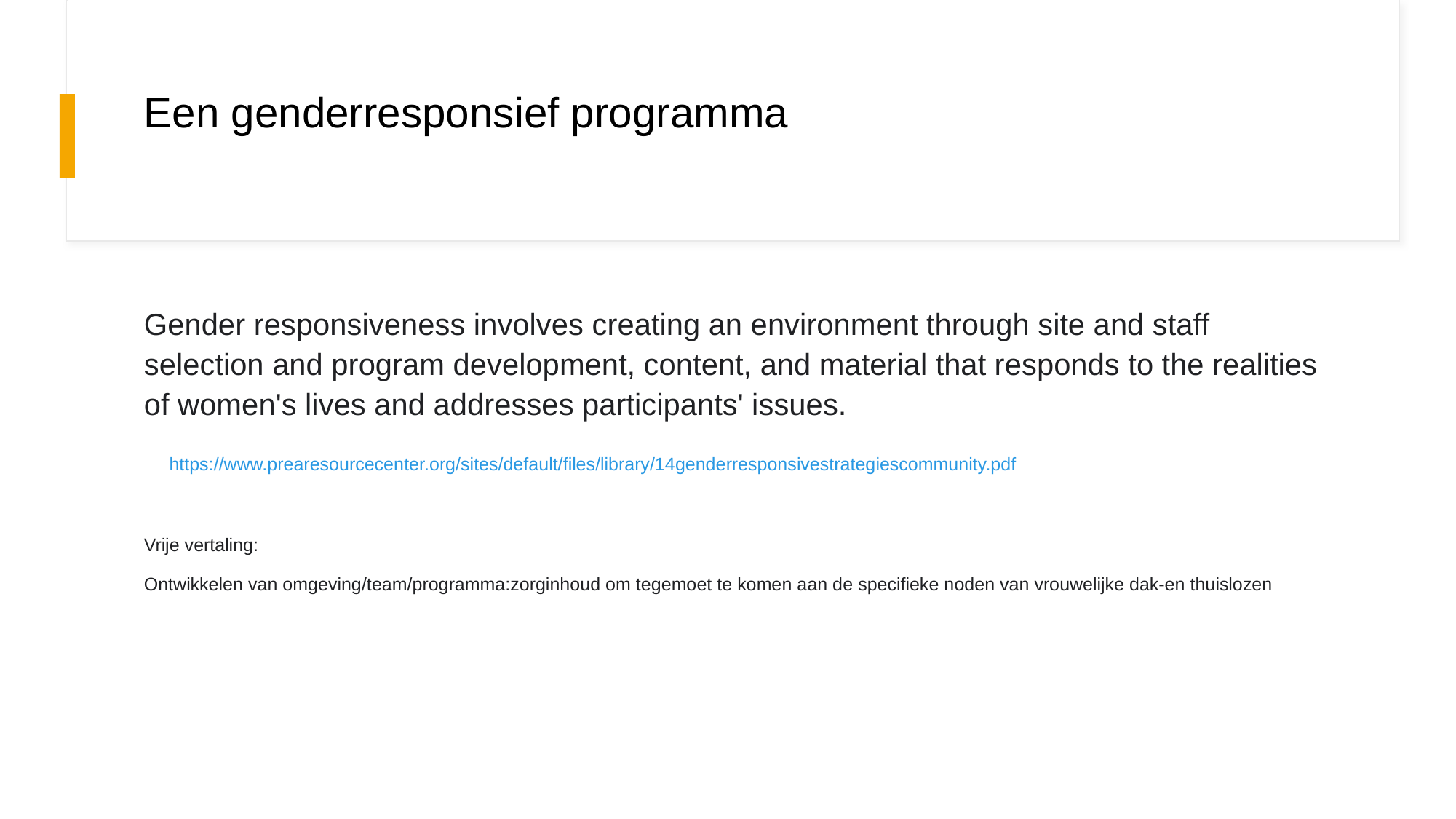

# Een genderresponsief programma
Gender responsiveness involves creating an environment through site and staff selection and program development, content, and material that responds to the realities of women's lives and addresses participants' issues.
   https://www.prearesourcecenter.org/sites/default/files/library/14genderresponsivestrategiescommunity.pdf

Vrije vertaling:
Ontwikkelen van omgeving/team/programma:zorginhoud om tegemoet te komen aan de specifieke noden van vrouwelijke dak-en thuislozen